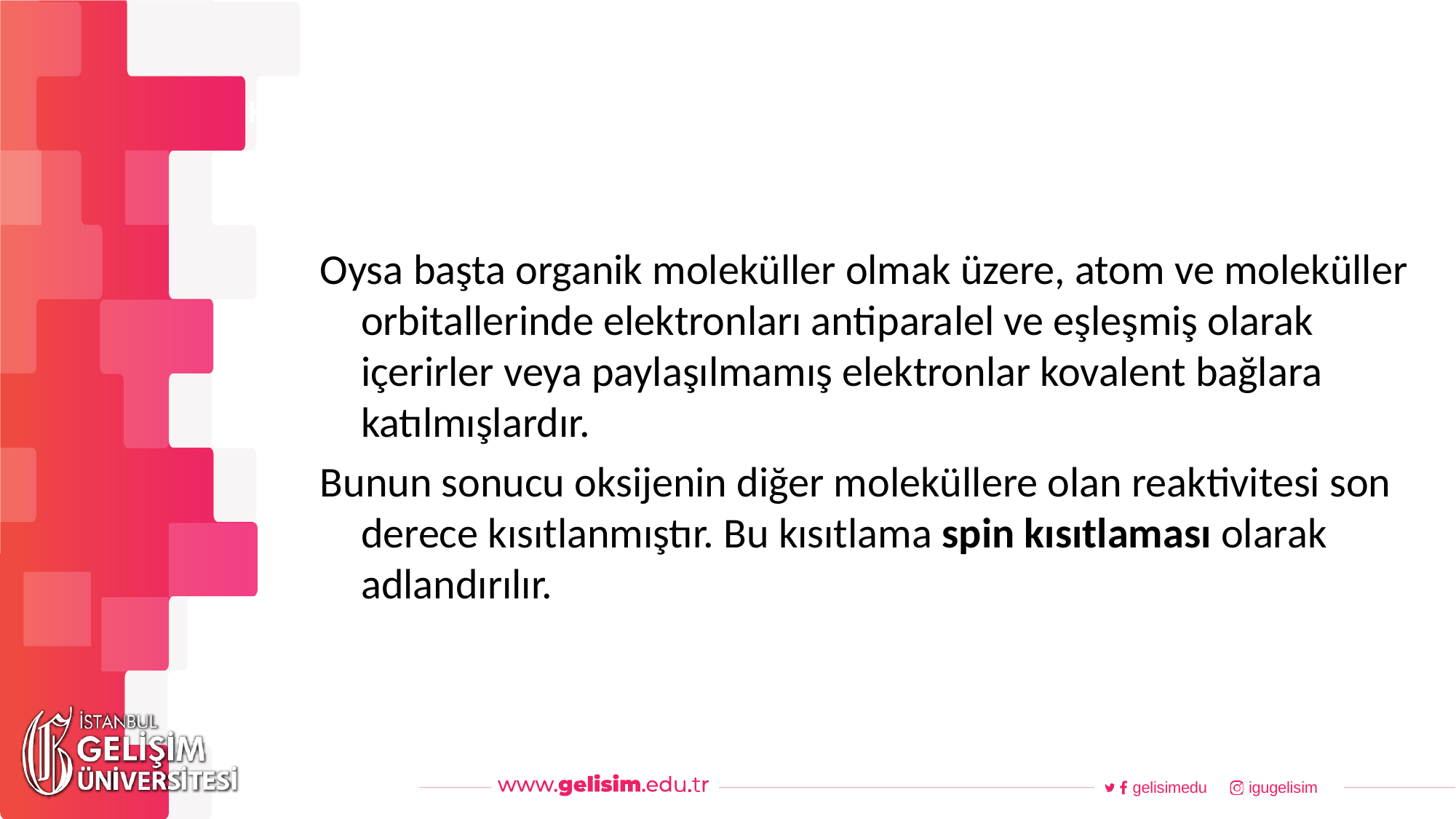

#
Haftalık Akış
Oysa başta organik moleküller olmak üzere, atom ve moleküller orbitallerinde elektronları antiparalel ve eşleşmiş olarak içerirler veya paylaşılmamış elektronlar kovalent bağlara katılmışlardır.
Bunun sonucu oksijenin diğer moleküllere olan reaktivitesi son derece kısıtlanmıştır. Bu kısıtlama spin kısıtlaması olarak adlandırılır.

gelisimedu
igugelisim